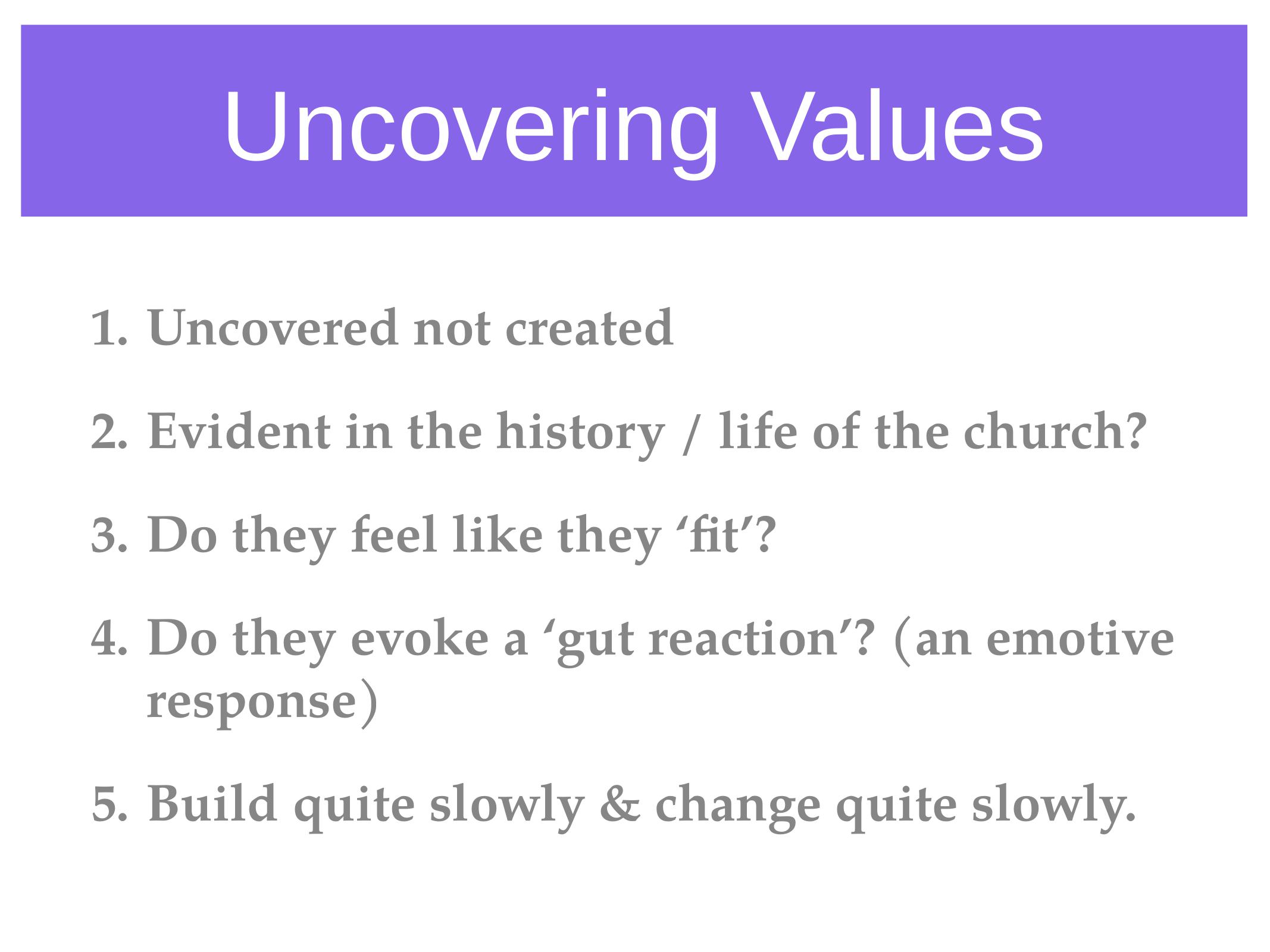

# Uncovering Values
Uncovered not created
Evident in the history / life of the church?
Do they feel like they ‘fit’?
Do they evoke a ‘gut reaction’? (an emotive response)
Build quite slowly & change quite slowly.